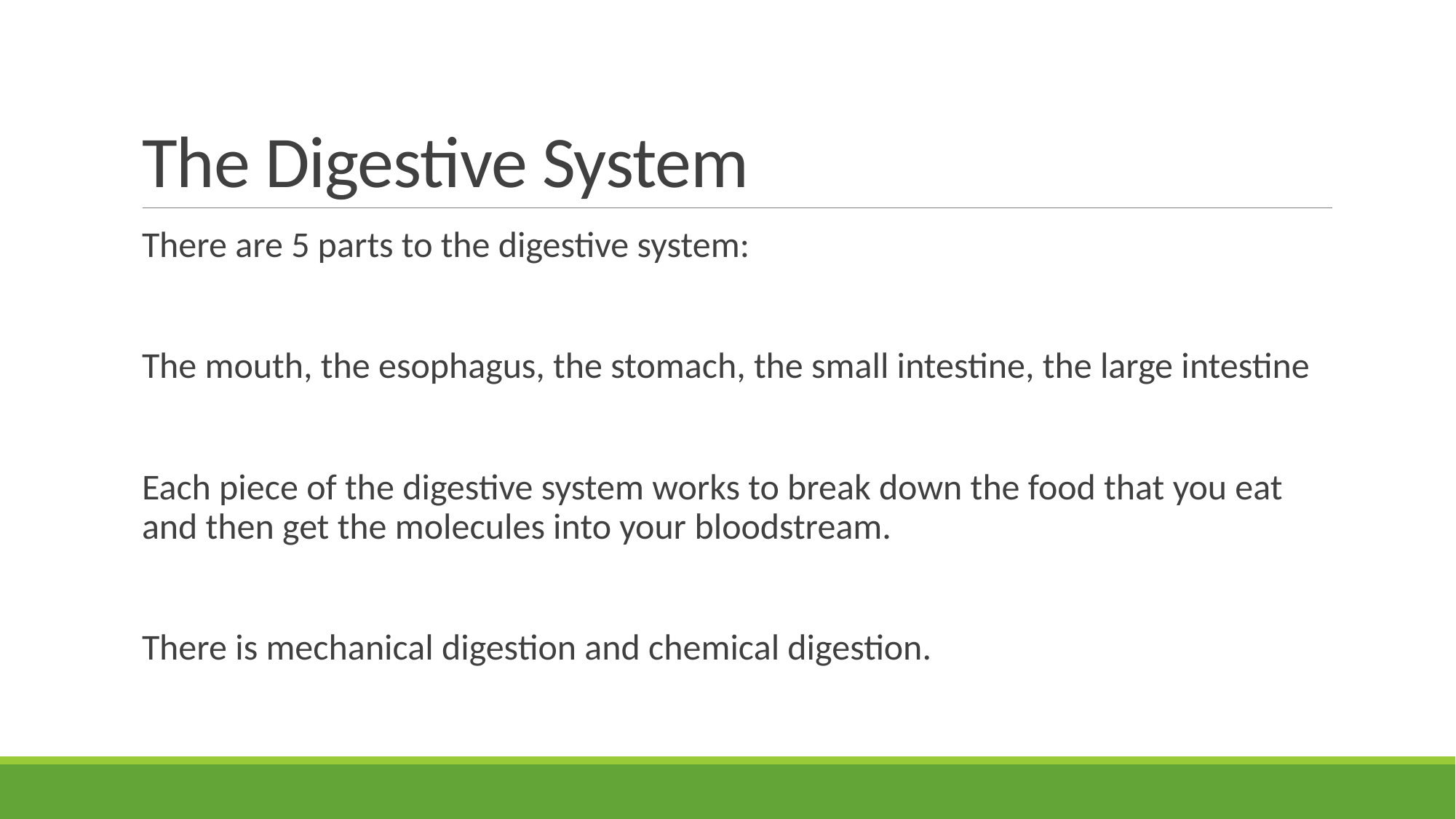

# The Digestive System
There are 5 parts to the digestive system:

The mouth, the esophagus, the stomach, the small intestine, the large intestine

Each piece of the digestive system works to break down the food that you eat and then get the molecules into your bloodstream.

There is mechanical digestion and chemical digestion.